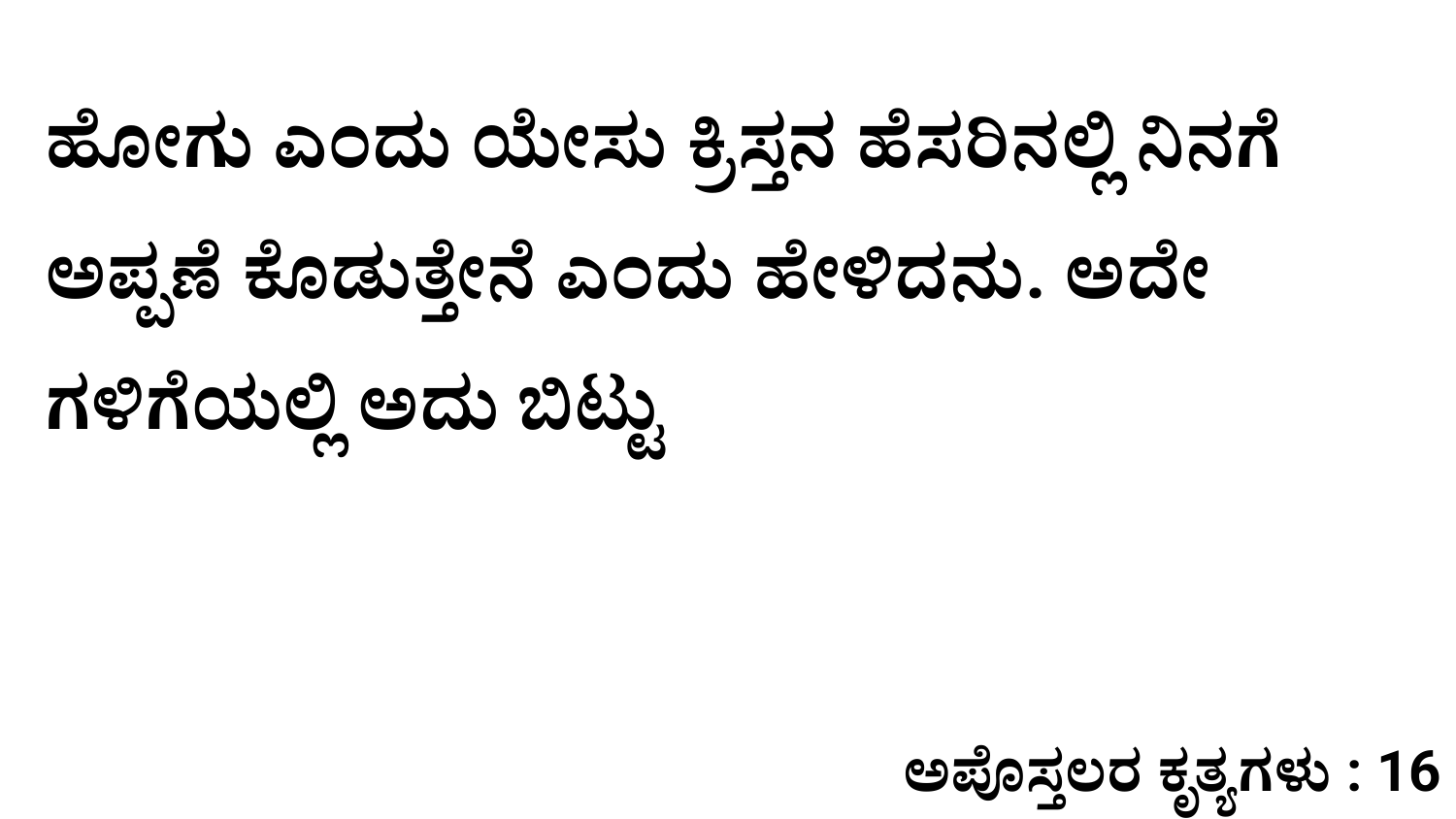

ಹೋಗು ಎಂದು ಯೇಸು ಕ್ರಿಸ್ತನ ಹೆಸರಿನಲ್ಲಿ ನಿನಗೆ ಅಪ್ಪಣೆ ಕೊಡುತ್ತೇನೆ ಎಂದು ಹೇಳಿದನು. ಅದೇ ಗಳಿಗೆಯಲ್ಲಿ ಅದು ಬಿಟ್ಟು
ಅಪೊಸ್ತಲರ ಕೃತ್ಯಗಳು : 16